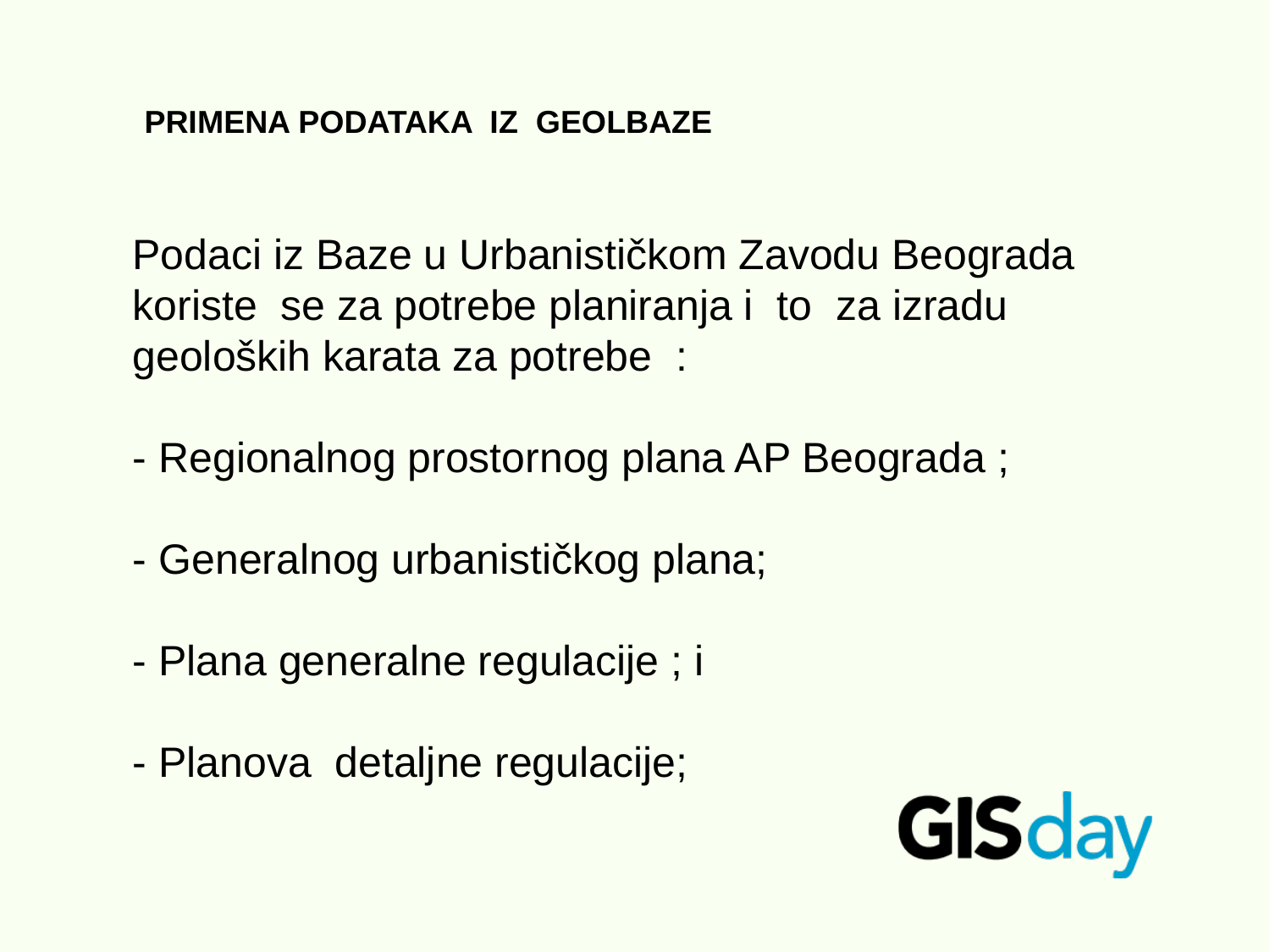

PRIMENA PODATAKA  IZ  GEOLBAZE
Podaci iz Baze u Urbanističkom Zavodu Beograda koriste  se za potrebe planiranja i  to  za izradu geoloških karata za potrebe  :
- Regionalnog prostornog plana AP Beograda ;
- Generalnog urbanističkog plana;
- Plana generalne regulacije ; i
- Planova  detaljne regulacije;